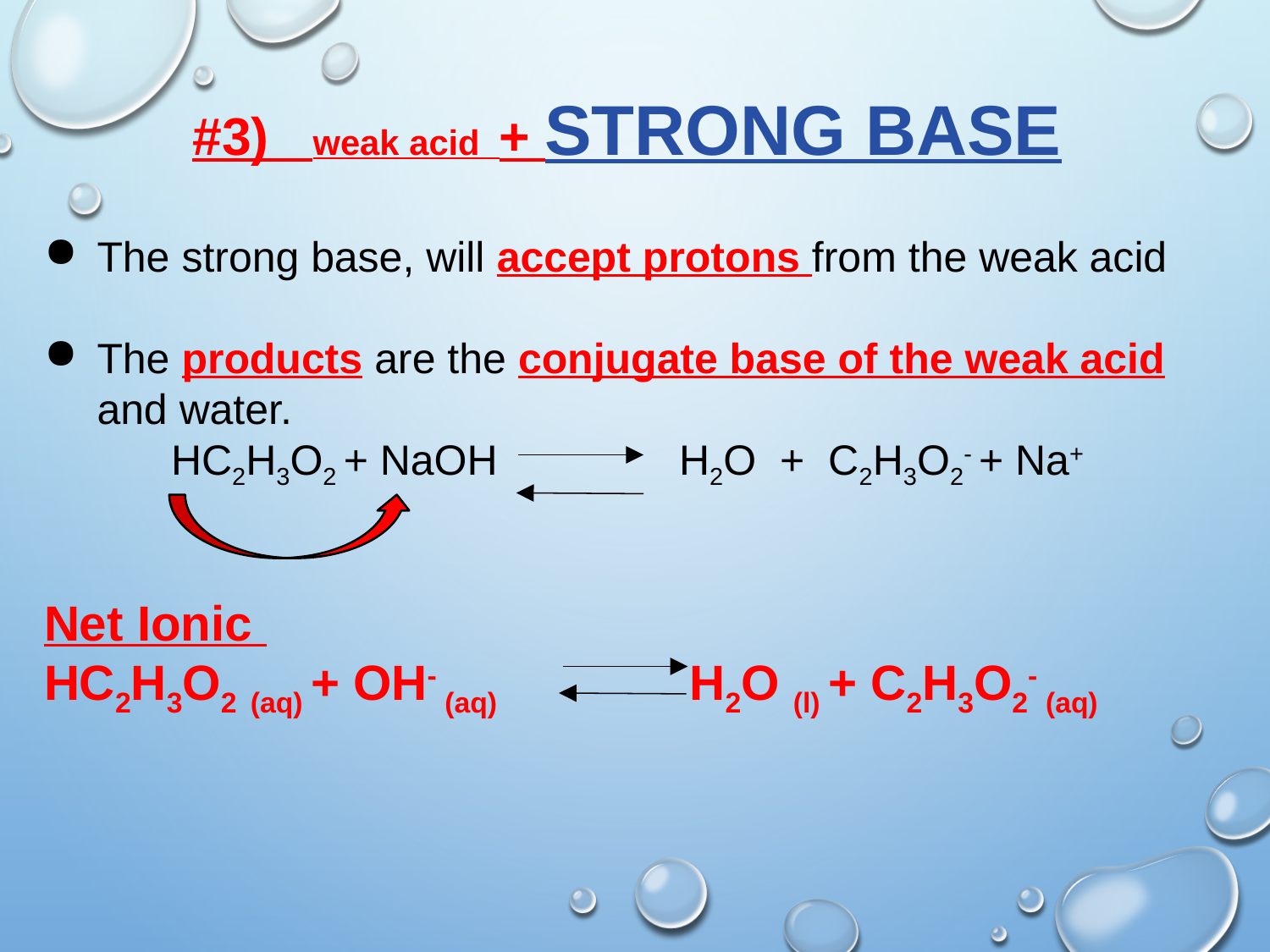

#3)   weak acid  + STRONG BASE

The strong base, will accept protons from the weak acid

The products are the conjugate base of the weak acid and water.
	HC2H3O2 + NaOH		H2O  +  C2H3O2- + Na+

Net Ionic
HC2H3O2 (aq) + OH- (aq)              H2O (l) + C2H3O2- (aq)